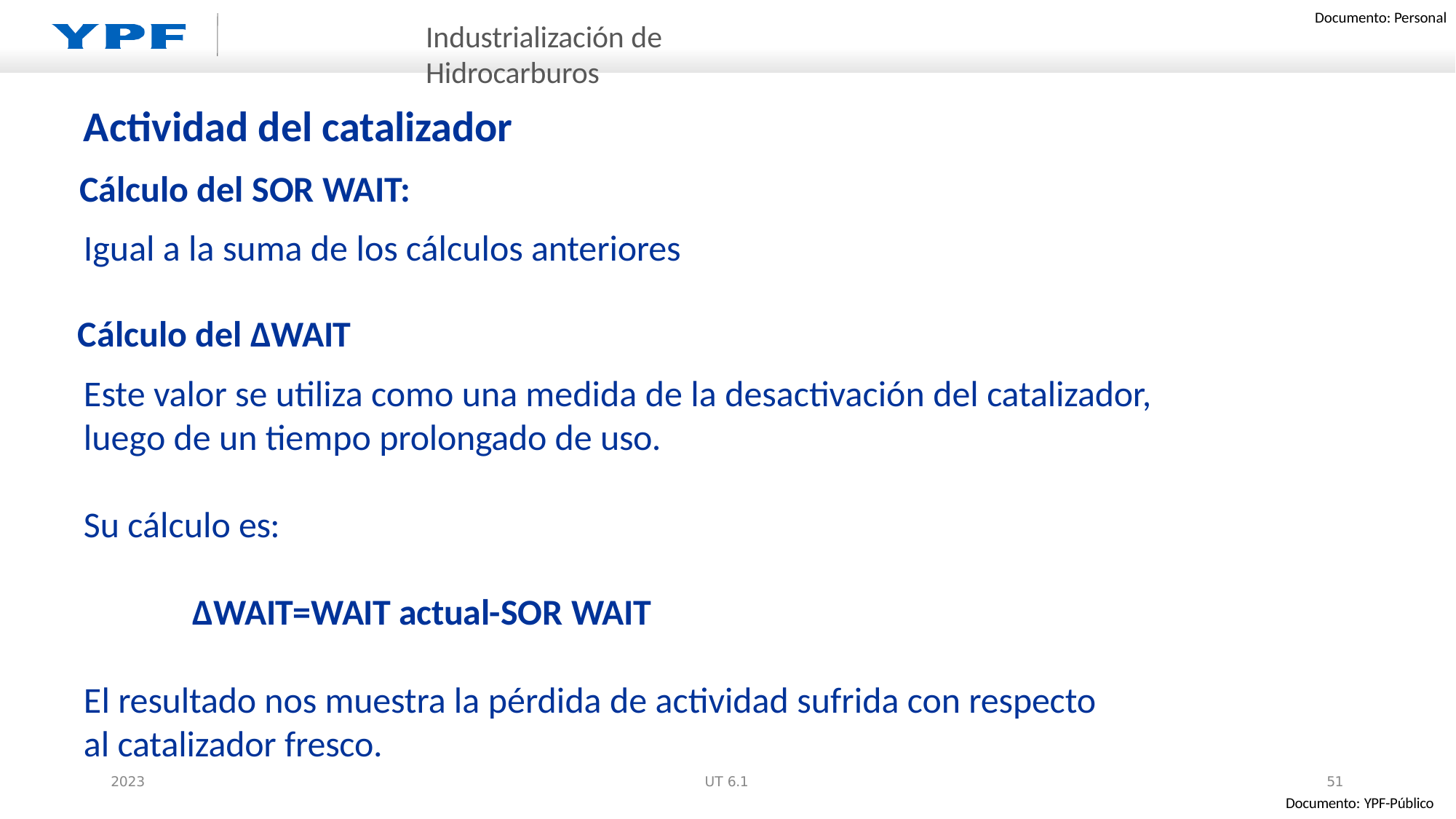

Industrialización de Hidrocarburos
# Actividad del catalizador
Cálculo del SOR WAIT:
Igual a la suma de los cálculos anteriores
Cálculo del ∆WAIT
Este valor se utiliza como una medida de la desactivación del catalizador, luego de un tiempo prolongado de uso.
Su cálculo es:
∆WAIT=WAIT actual-SOR WAIT
El resultado nos muestra la pérdida de actividad sufrida con respecto al catalizador fresco.
2023
UT 6.1
51
Documento: YPF-Público